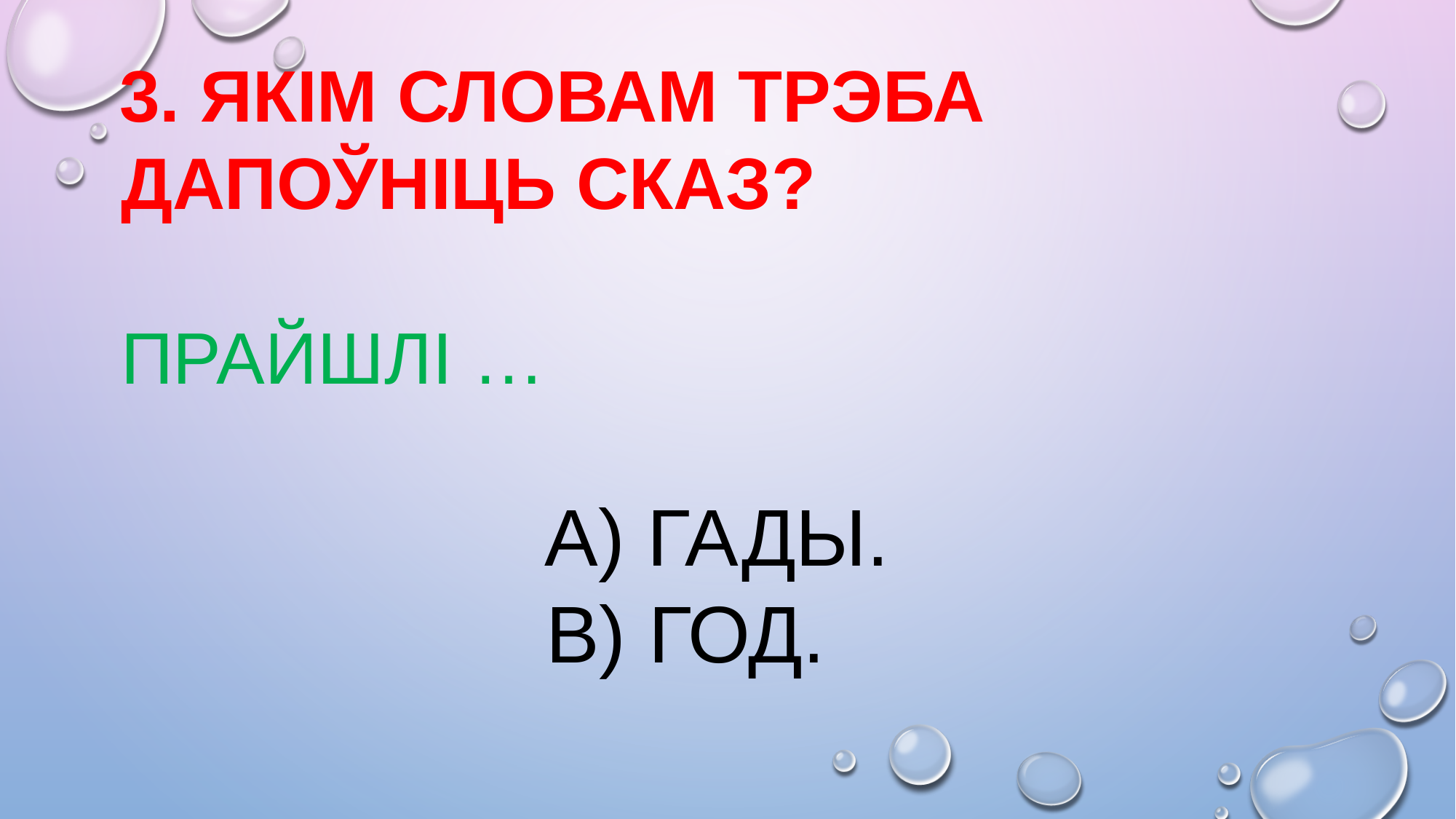

# 3. Якім словам трэба дапоўніць сказ? прайшлі … А) гады. В) год.